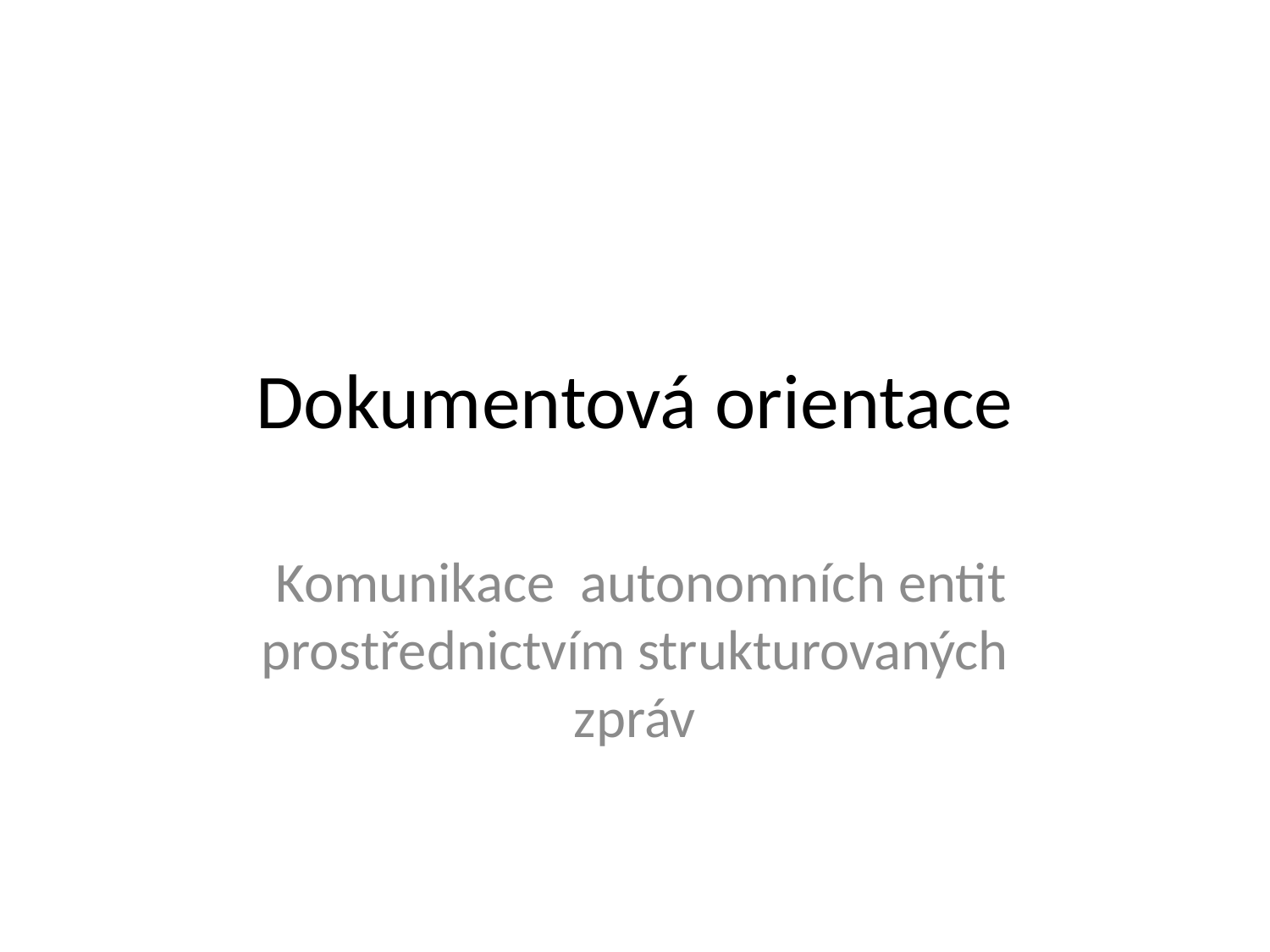

# Dokumentová orientace
 Komunikace  autonomních entit prostřednictvím strukturovaných zpráv